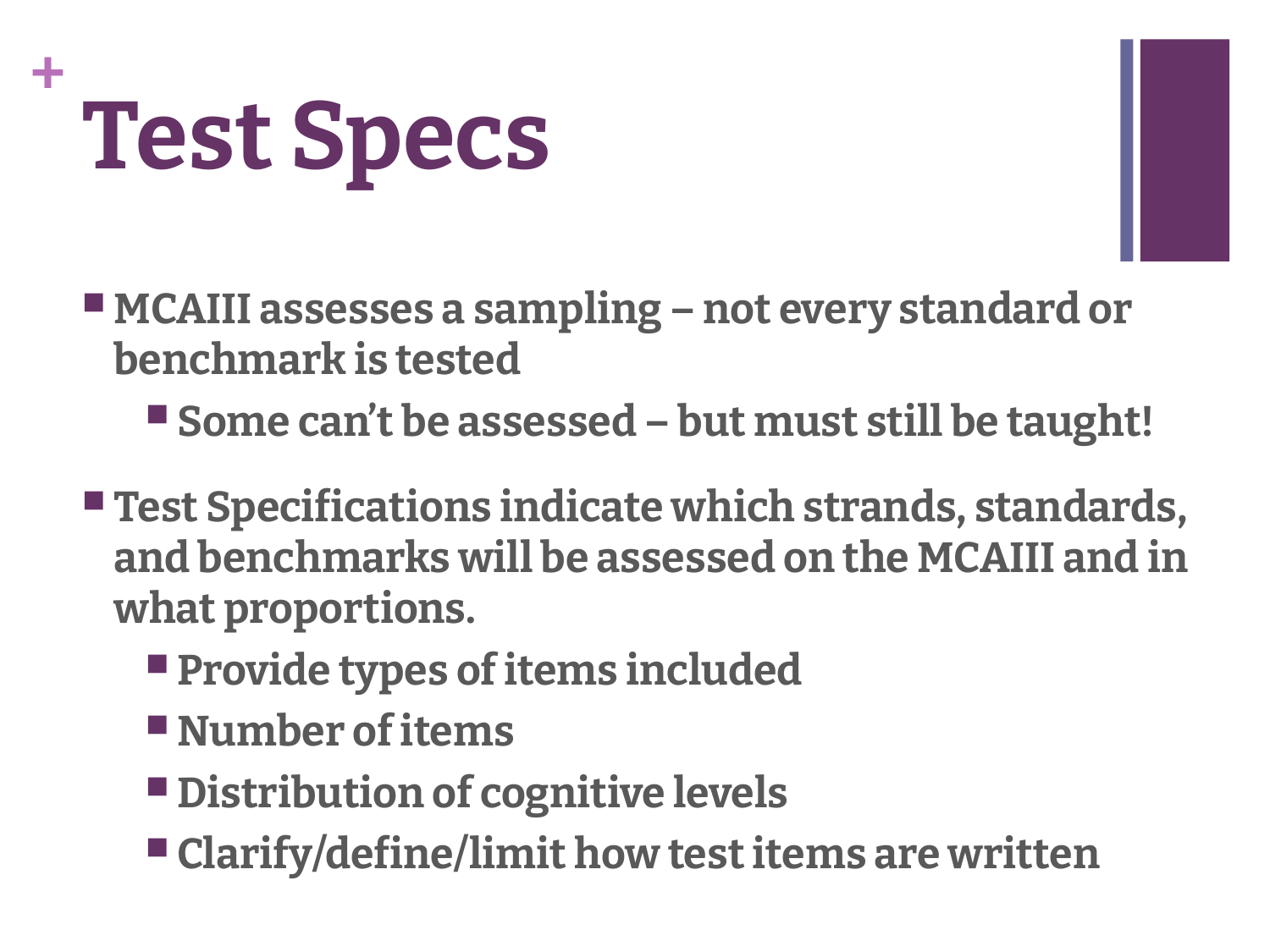

# Test Specs
MCAIII assesses a sampling – not every standard or benchmark is tested
Some can’t be assessed – but must still be taught!
Test Specifications indicate which strands, standards, and benchmarks will be assessed on the MCAIII and in what proportions.
Provide types of items included
Number of items
Distribution of cognitive levels
Clarify/define/limit how test items are written